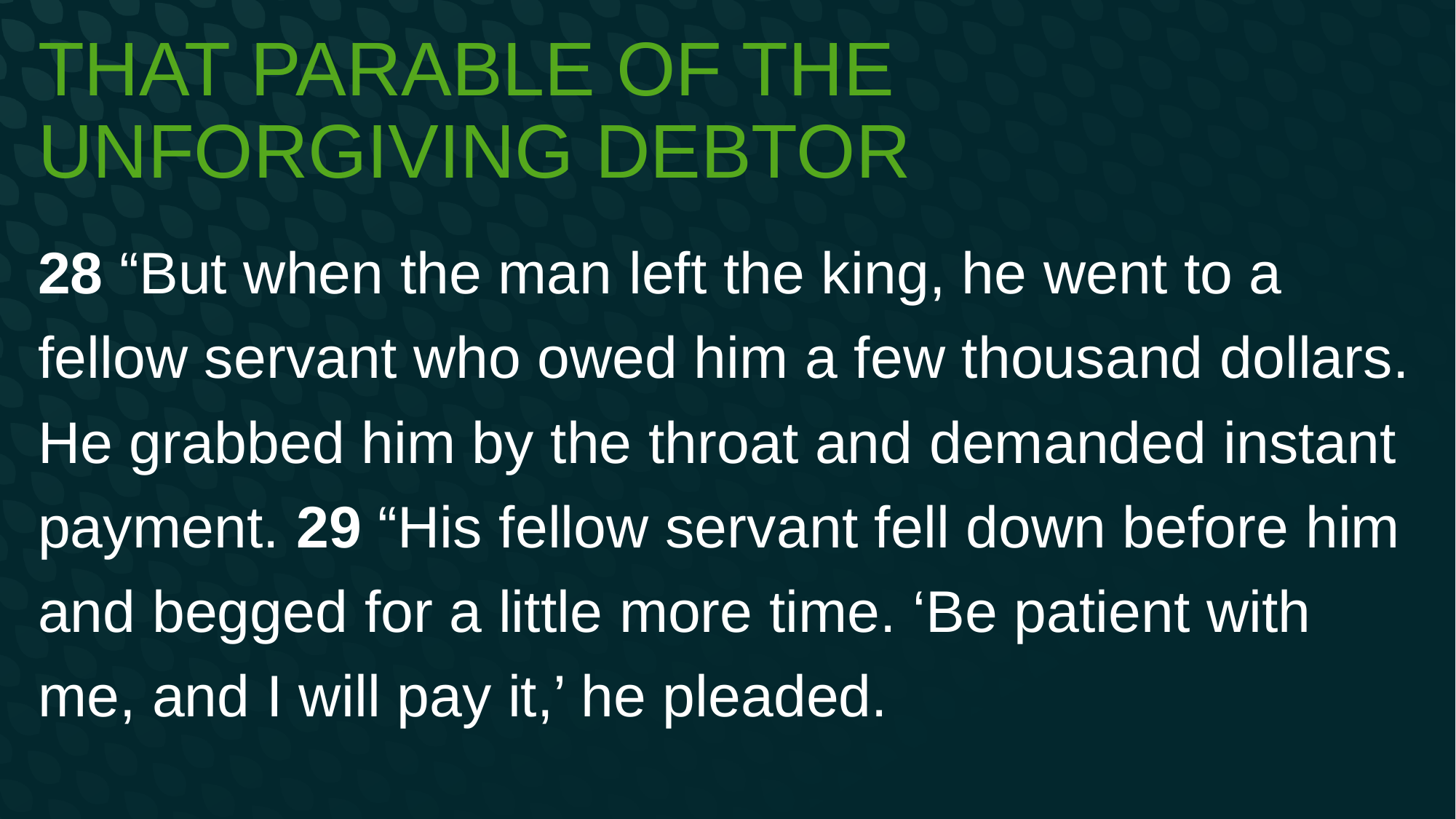

# That Parable of the unforgiving Debtor
28 “But when the man left the king, he went to a fellow servant who owed him a few thousand dollars. He grabbed him by the throat and demanded instant payment. 29 “His fellow servant fell down before him and begged for a little more time. ‘Be patient with me, and I will pay it,’ he pleaded.